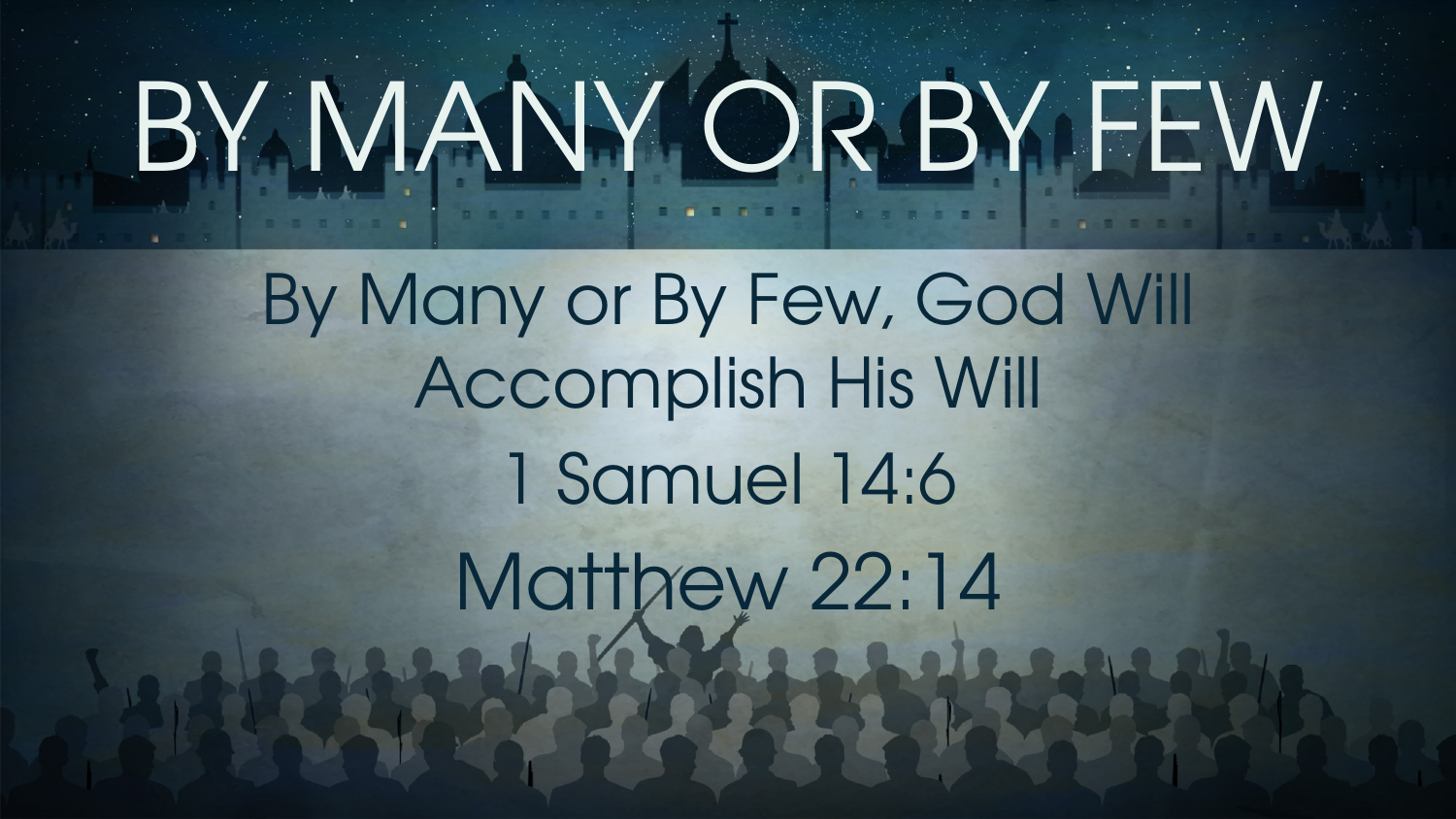

BY MANY OR BY FEW
#
By Many or By Few, God Will Accomplish His Will
1 Samuel 14:6
Matthew 22:14